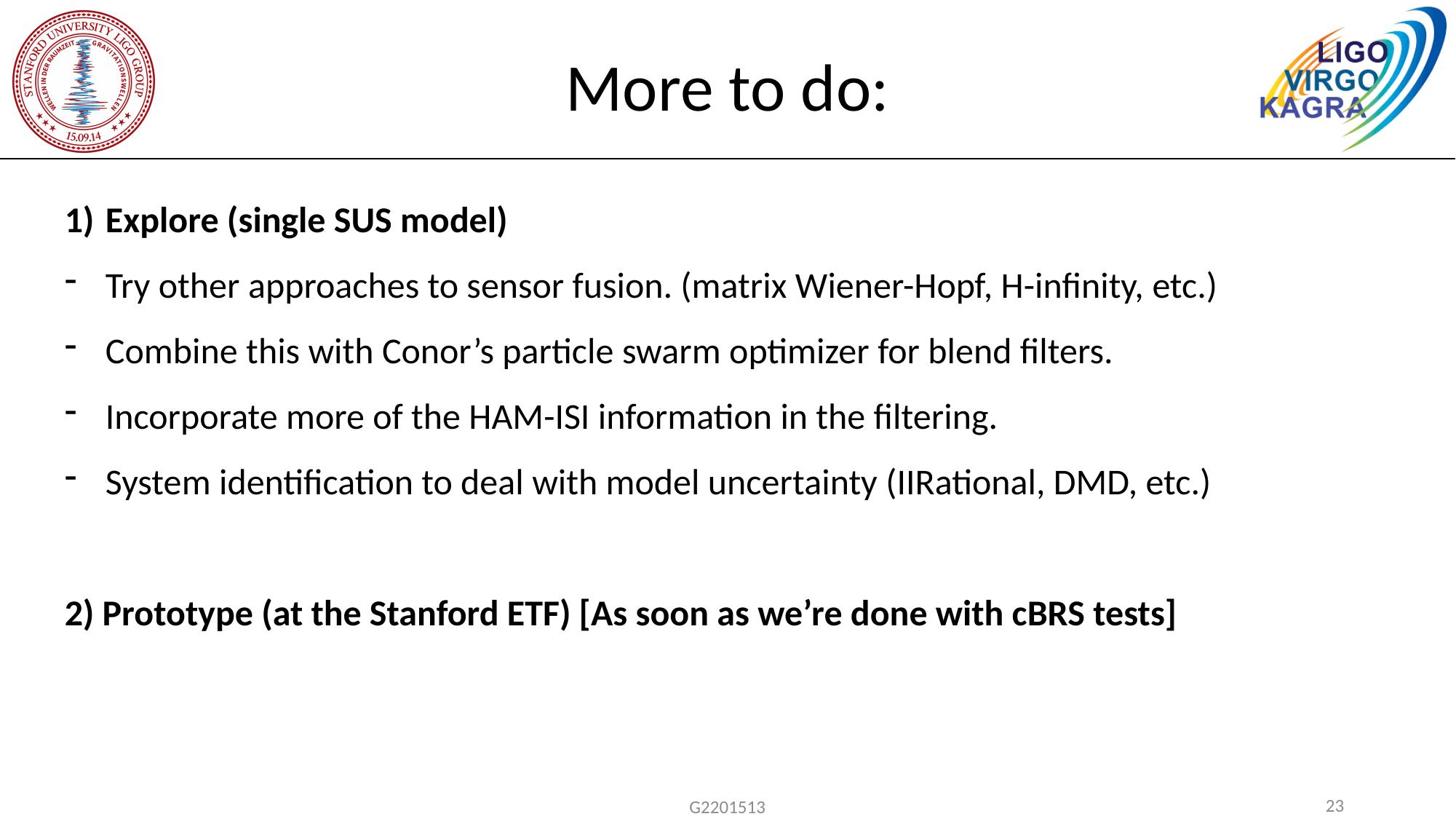

# More to do:
Explore (single SUS model)
Try other approaches to sensor fusion. (matrix Wiener-Hopf, H-infinity, etc.)
Combine this with Conor’s particle swarm optimizer for blend filters.
Incorporate more of the HAM-ISI information in the filtering.
System identification to deal with model uncertainty (IIRational, DMD, etc.)
2) Prototype (at the Stanford ETF) [As soon as we’re done with cBRS tests]
23
G2201513